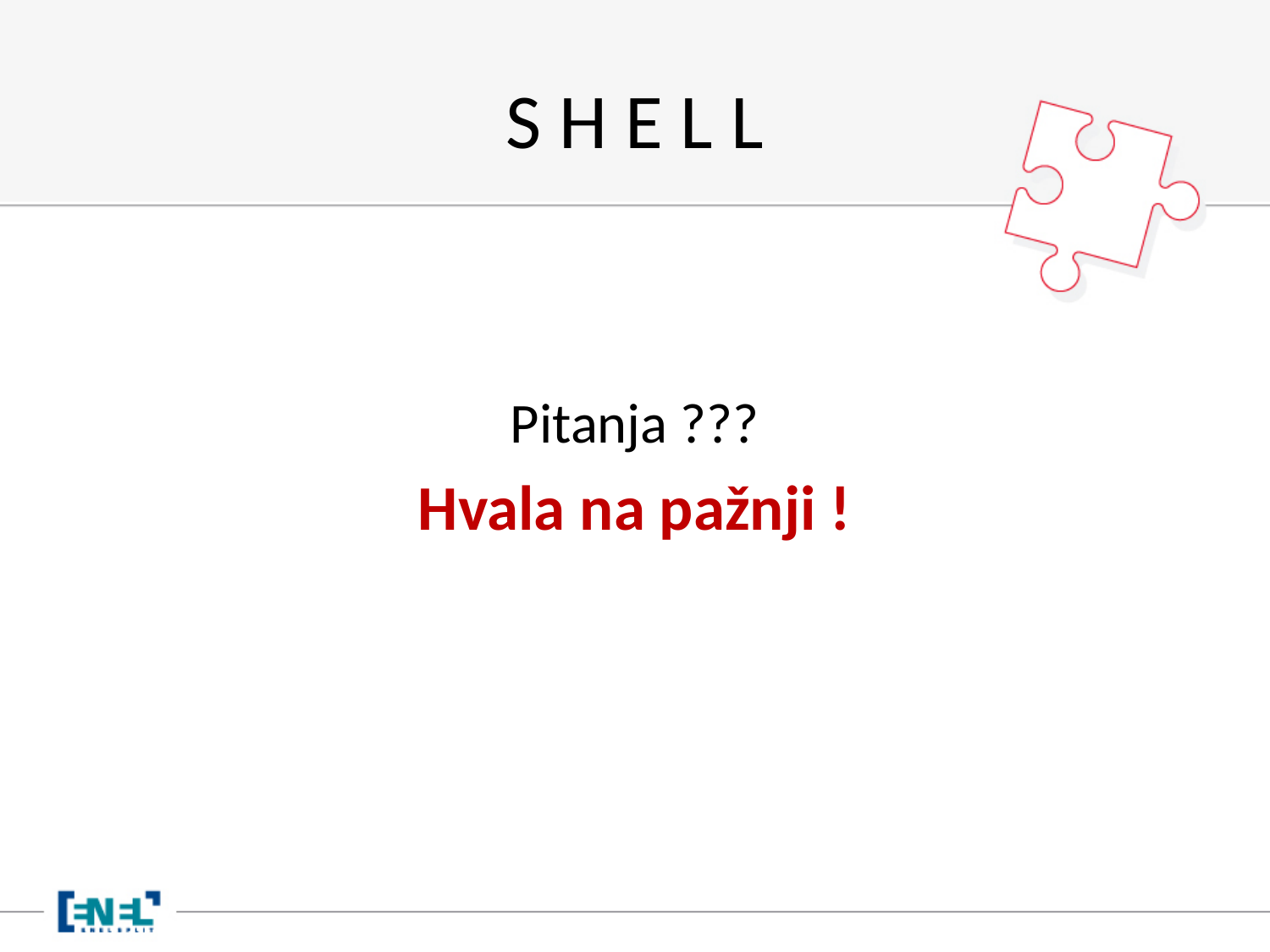

# S H E L L

Pitanja ???
Hvala na pažnji !